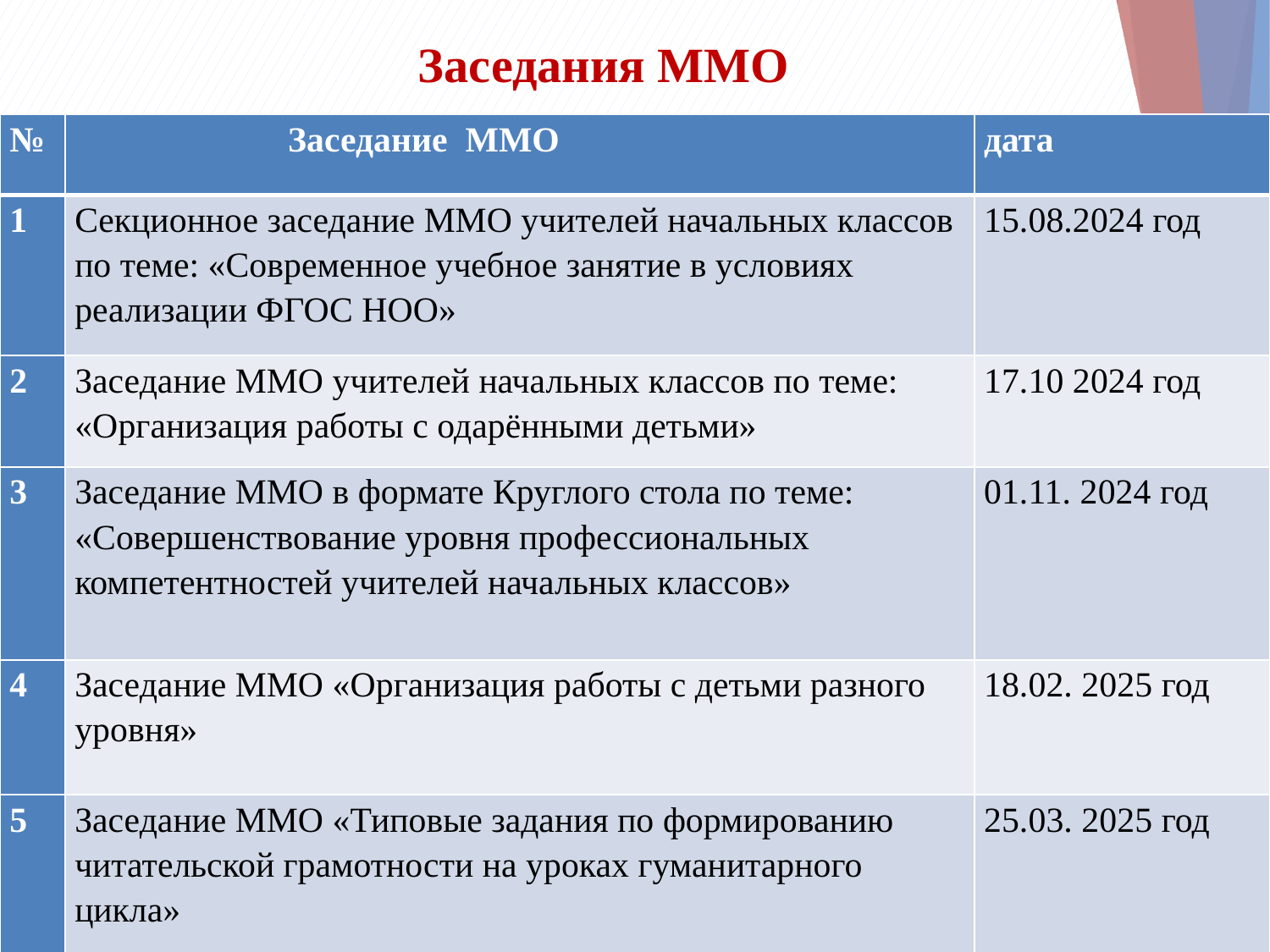

# Заседания ММО
| № | Заседание ММО | дата |
| --- | --- | --- |
| 1 | Секционное заседание ММО учителей начальных классов по теме: «Современное учебное занятие в условиях реализации ФГОС НОО» | 15.08.2024 год |
| 2 | Заседание ММО учителей начальных классов по теме: «Организация работы с одарёнными детьми» | 17.10 2024 год |
| 3 | Заседание ММО в формате Круглого стола по теме: «Совершенствование уровня профессиональных компетентностей учителей начальных классов» | 01.11. 2024 год |
| 4 | Заседание ММО «Организация работы с детьми разного уровня» | 18.02. 2025 год |
| 5 | Заседание ММО «Типовые задания по формированию читательской грамотности на уроках гуманитарного цикла» | 25.03. 2025 год |
8